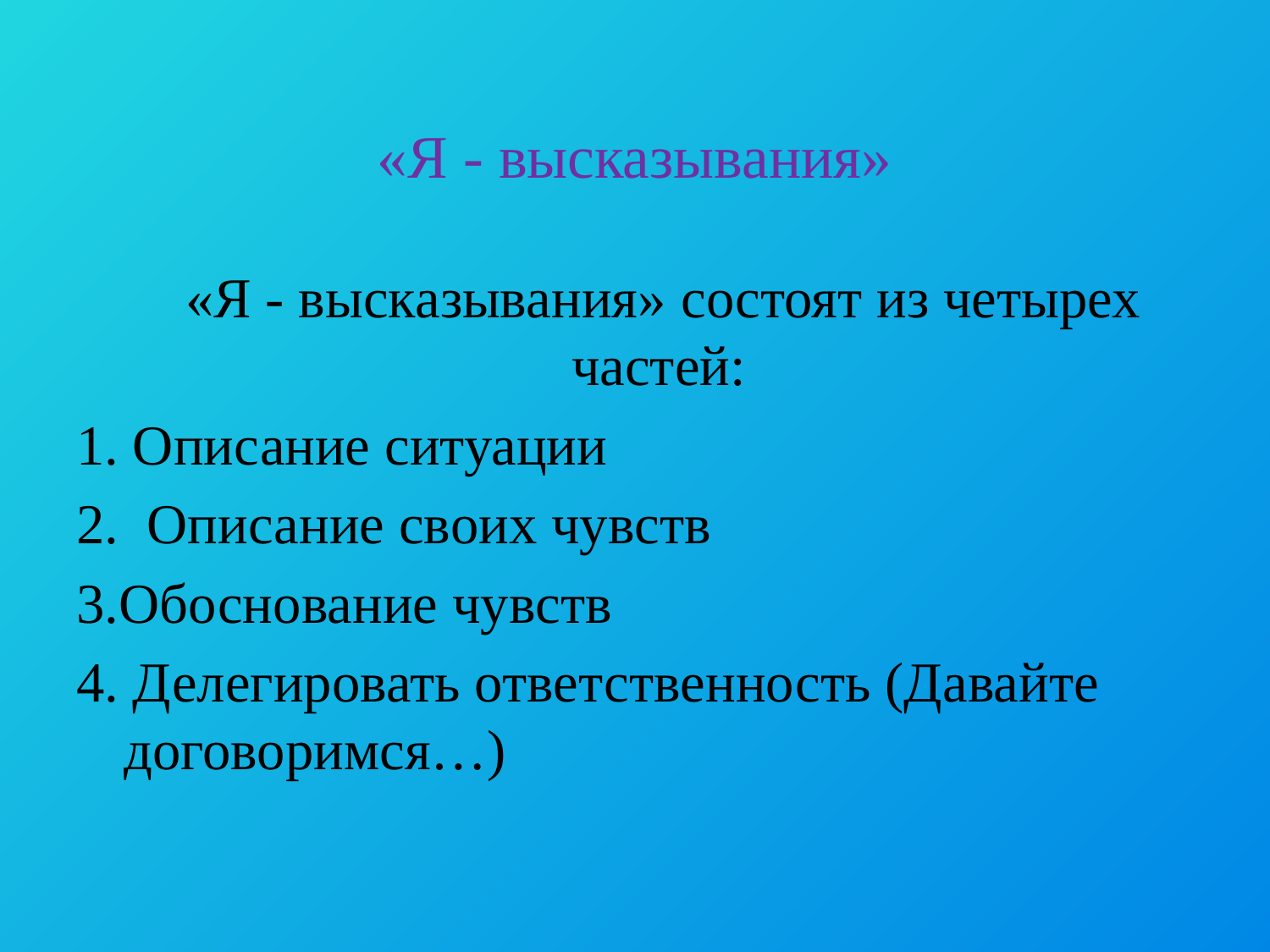

# «Я - высказывания»

    «Я - высказывания» состоят из четырех частей:
1. Описание ситуации
2.  Описание своих чувств
3.Обоснование чувств
4. Делегировать ответственность (Давайте договоримся…)